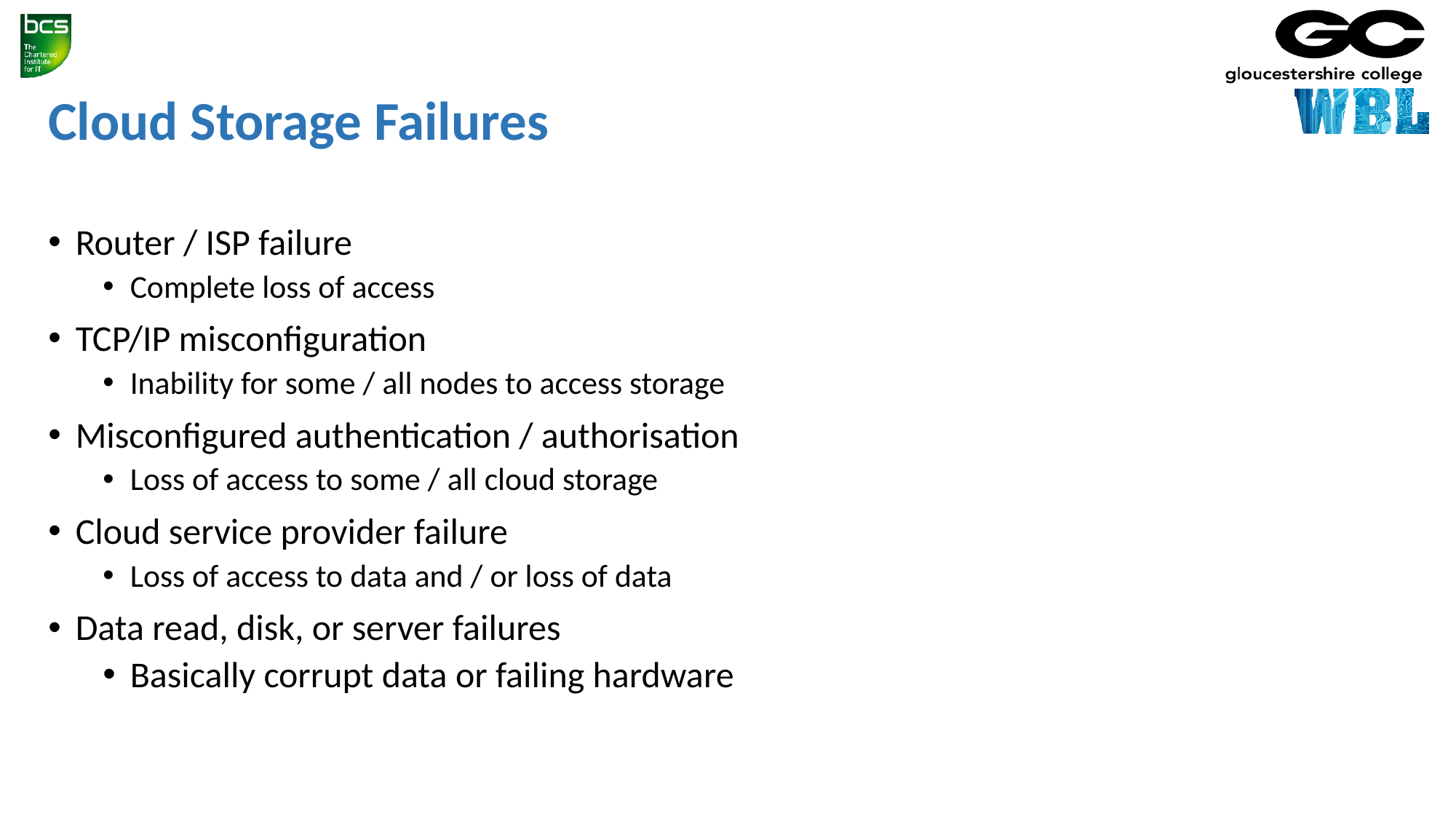

# Cloud Storage Failures
Router / ISP failure
Complete loss of access
TCP/IP misconfiguration
Inability for some / all nodes to access storage
Misconfigured authentication / authorisation
Loss of access to some / all cloud storage
Cloud service provider failure
Loss of access to data and / or loss of data
Data read, disk, or server failures
Basically corrupt data or failing hardware